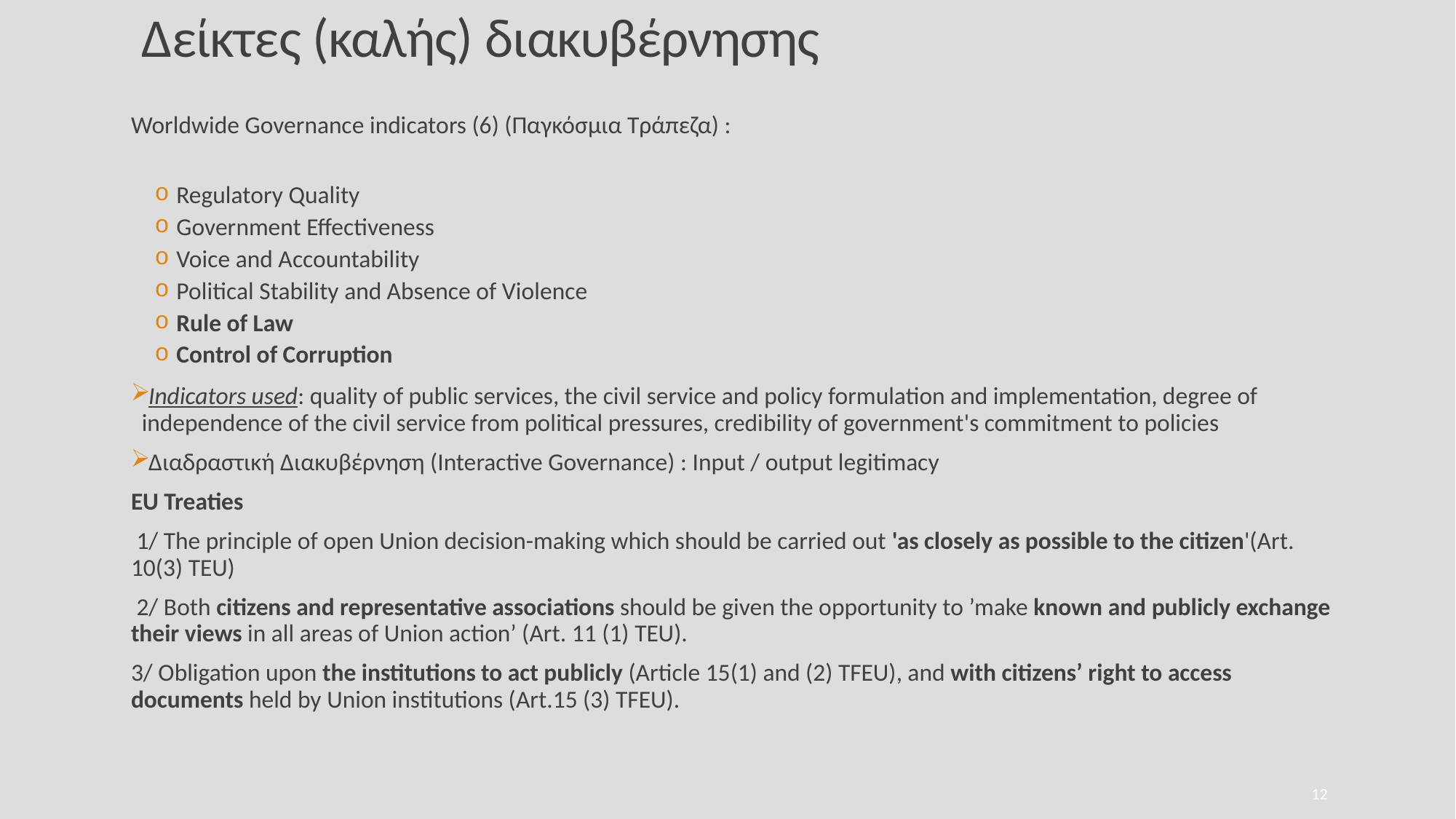

Δείκτες (καλής) διακυβέρνησης

Worldwide Governance indicators (6) (Παγκόσμια Τράπεζα) :

Regulatory Quality
Government Effectiveness
Voice and Accountability
Political Stability and Absence of Violence
Rule of Law
Control of Corruption
 Indicators used: quality of public services, the civil service and policy formulation and implementation, degree of independence of the civil service from political pressures, credibility of government's commitment to policies
 Διαδραστική Διακυβέρνηση (Interactive Governance) : Input / output legitimacy
EU Treaties
 1/ Τhe principle of open Union decision-making which should be carried out 'as closely as possible to the citizen'(Art. 10(3) TEU)
 2/ Βoth citizens and representative associations should be given the opportunity to ’make known and publicly exchange their views in all areas of Union action’ (Art. 11 (1) TEU).
3/ Οbligation upon the institutions to act publicly (Article 15(1) and (2) TFEU), and with citizens’ right to access documents held by Union institutions (Art.15 (3) TFEU).

12